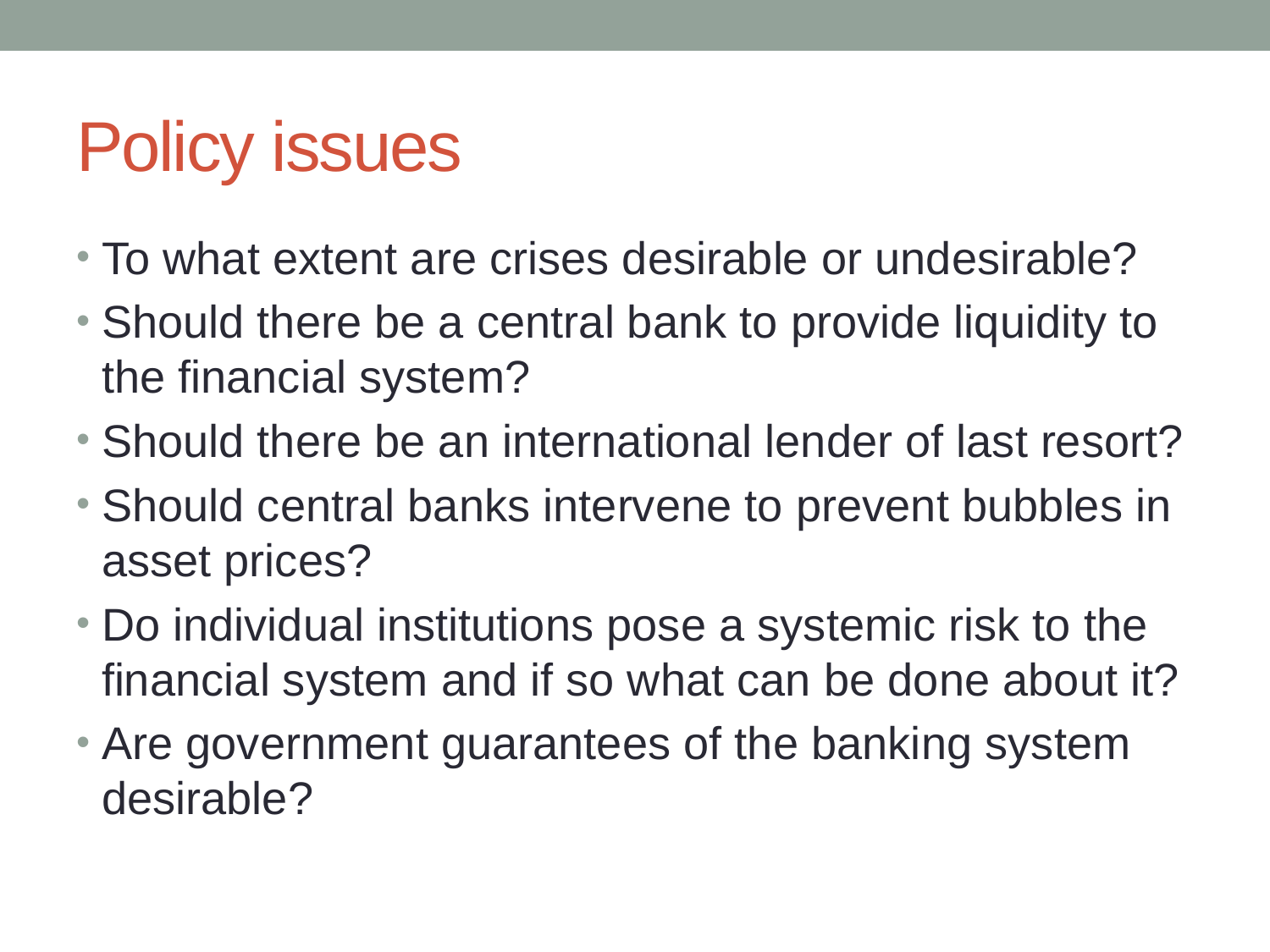

# Policy issues
To what extent are crises desirable or undesirable?
Should there be a central bank to provide liquidity to the financial system?
Should there be an international lender of last resort?
Should central banks intervene to prevent bubbles in asset prices?
Do individual institutions pose a systemic risk to the financial system and if so what can be done about it?
Are government guarantees of the banking system desirable?